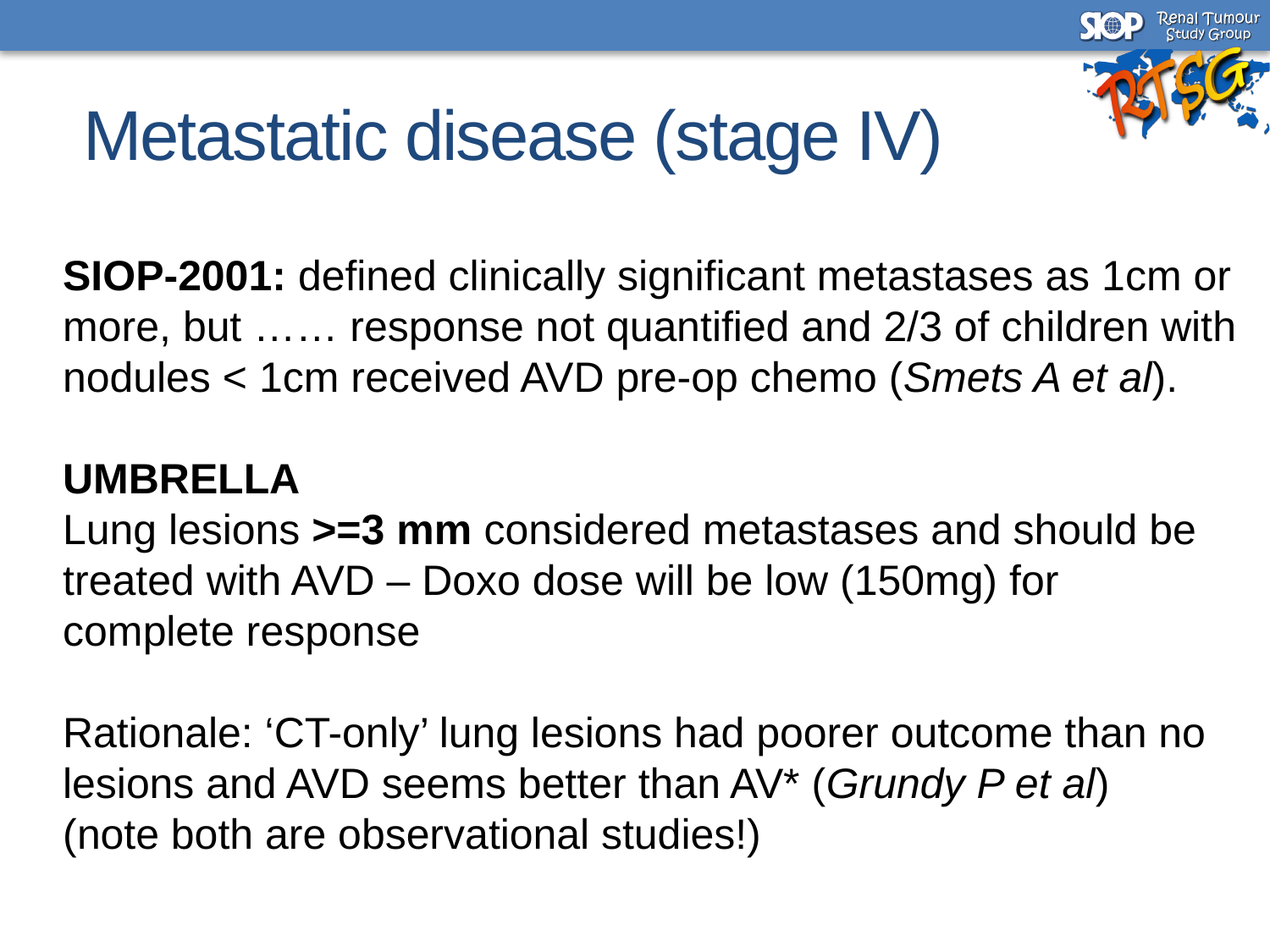

# Metastatic disease (stage IV)
SIOP-2001: defined clinically significant metastases as 1cm or more, but …… response not quantified and 2/3 of children with nodules < 1cm received AVD pre-op chemo (Smets A et al).

UMBRELLA
Lung lesions >=3 mm considered metastases and should be treated with AVD – Doxo dose will be low (150mg) for complete response

Rationale: ‘CT-only’ lung lesions had poorer outcome than no lesions and AVD seems better than AV* (Grundy P et al)
(note both are observational studies!)